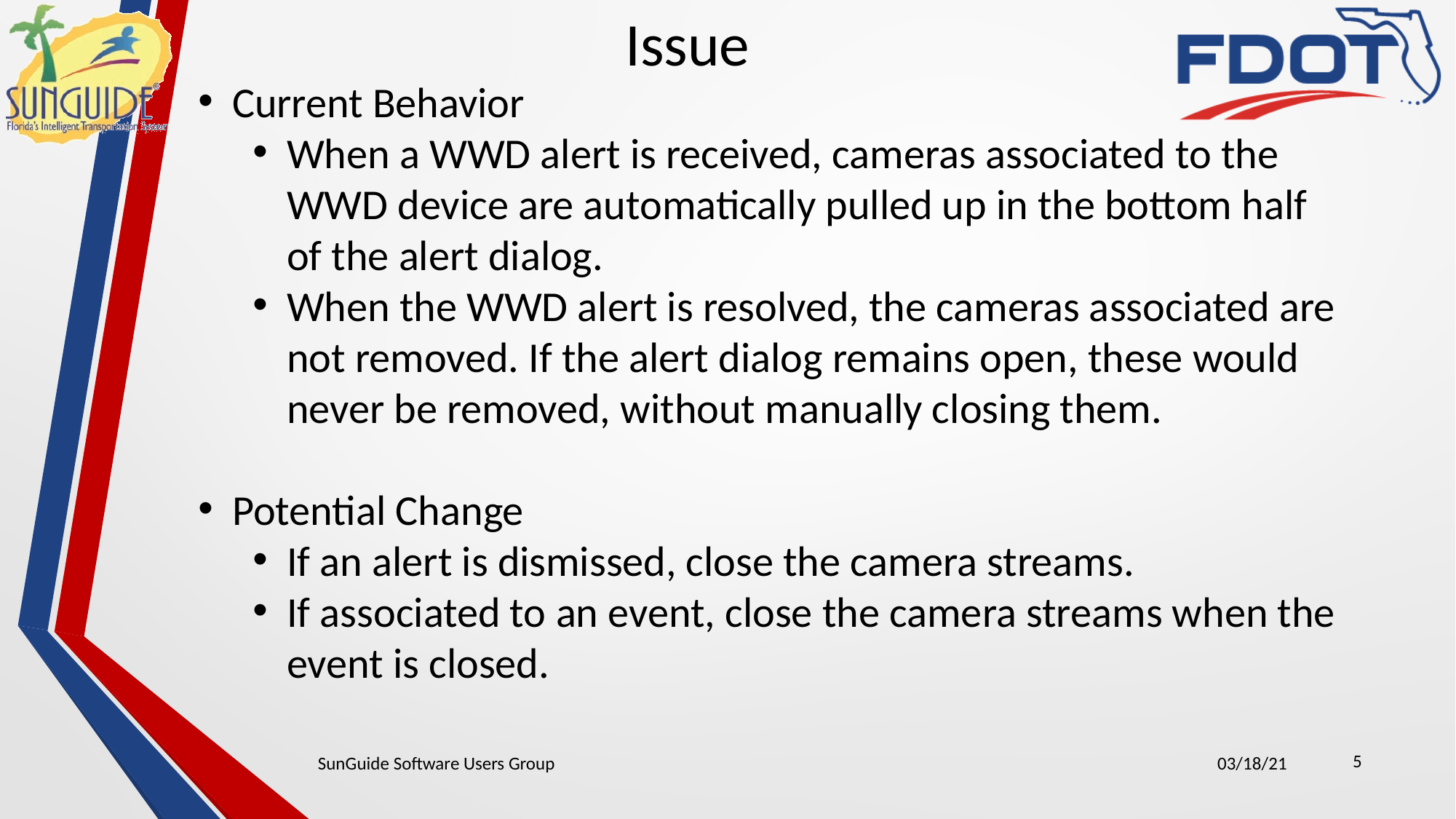

Issue
Current Behavior
When a WWD alert is received, cameras associated to the WWD device are automatically pulled up in the bottom half of the alert dialog.
When the WWD alert is resolved, the cameras associated are not removed. If the alert dialog remains open, these would never be removed, without manually closing them.

Potential Change
If an alert is dismissed, close the camera streams.
If associated to an event, close the camera streams when the event is closed.
5
SunGuide Software Users Group
03/18/21